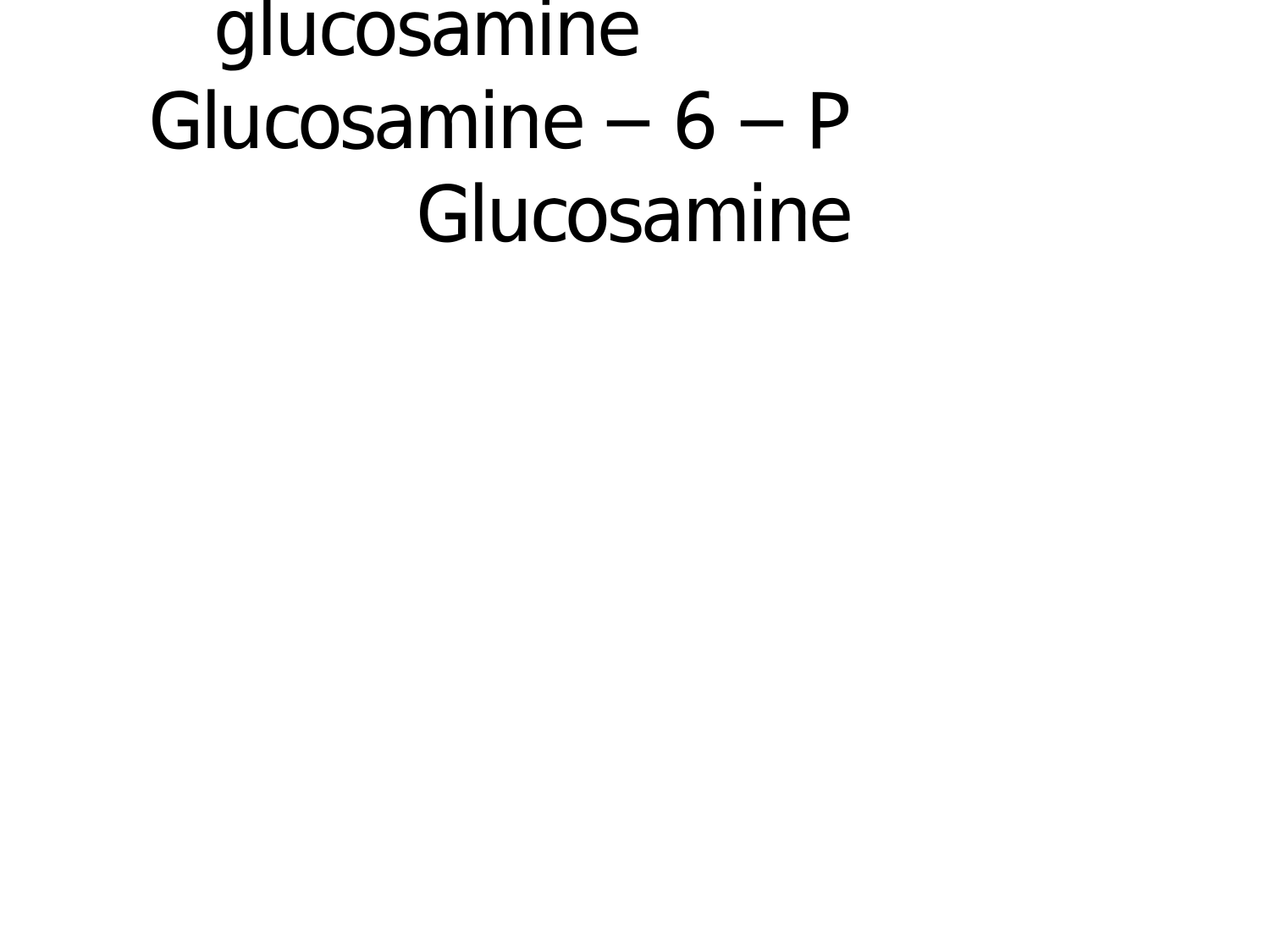

# glucosamine                  Glucosamine – 6 – P            Glucosamine